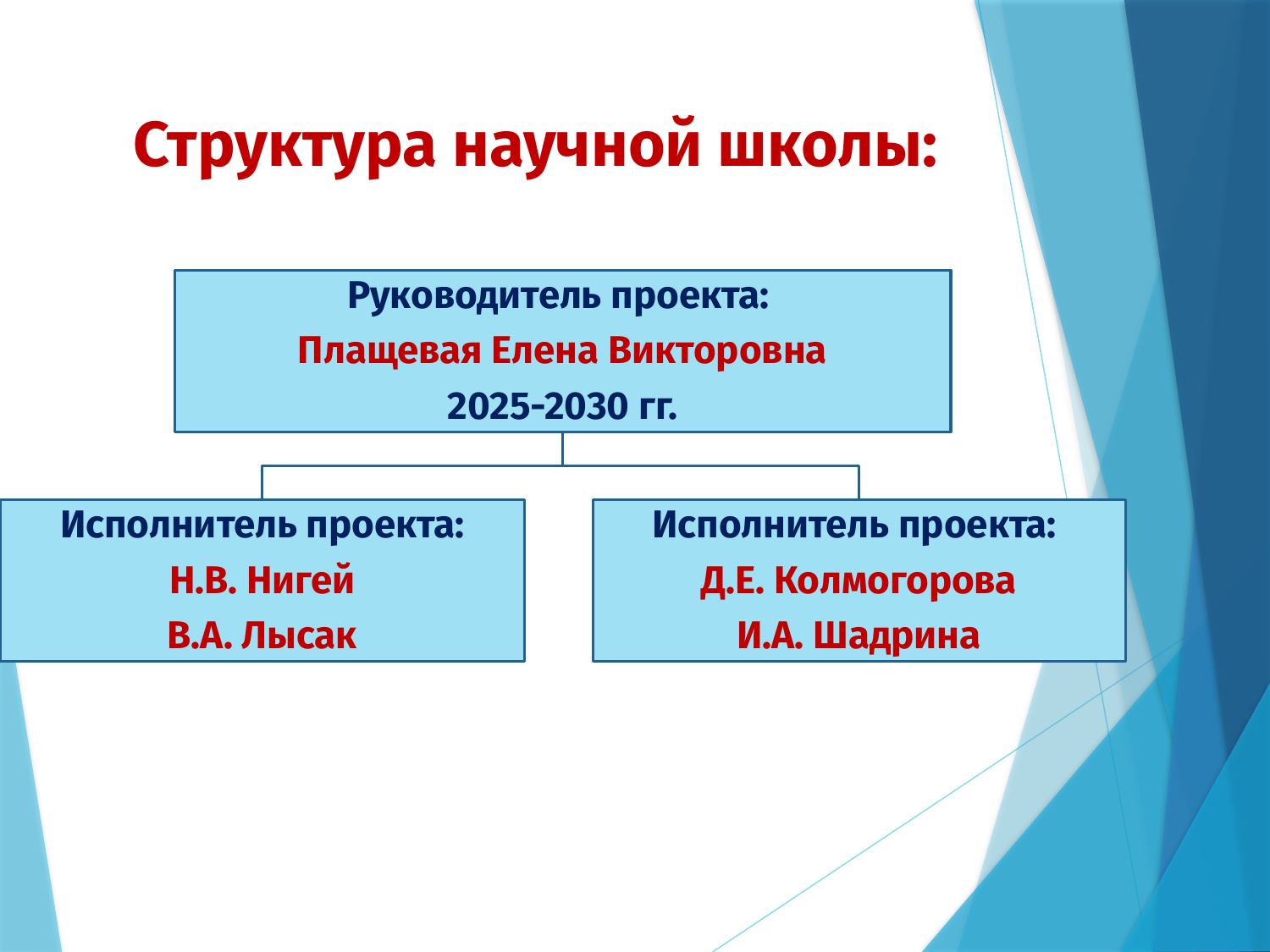

# Структура научной школы:
Руководитель проекта:
Плащевая Елена Викторовна
2025-2030 гг.
Исполнитель проекта:
Н.В. Нигей
В.А. Лысак
Исполнитель проекта:
Д.Е. Колмогорова
И.А. Шадрина